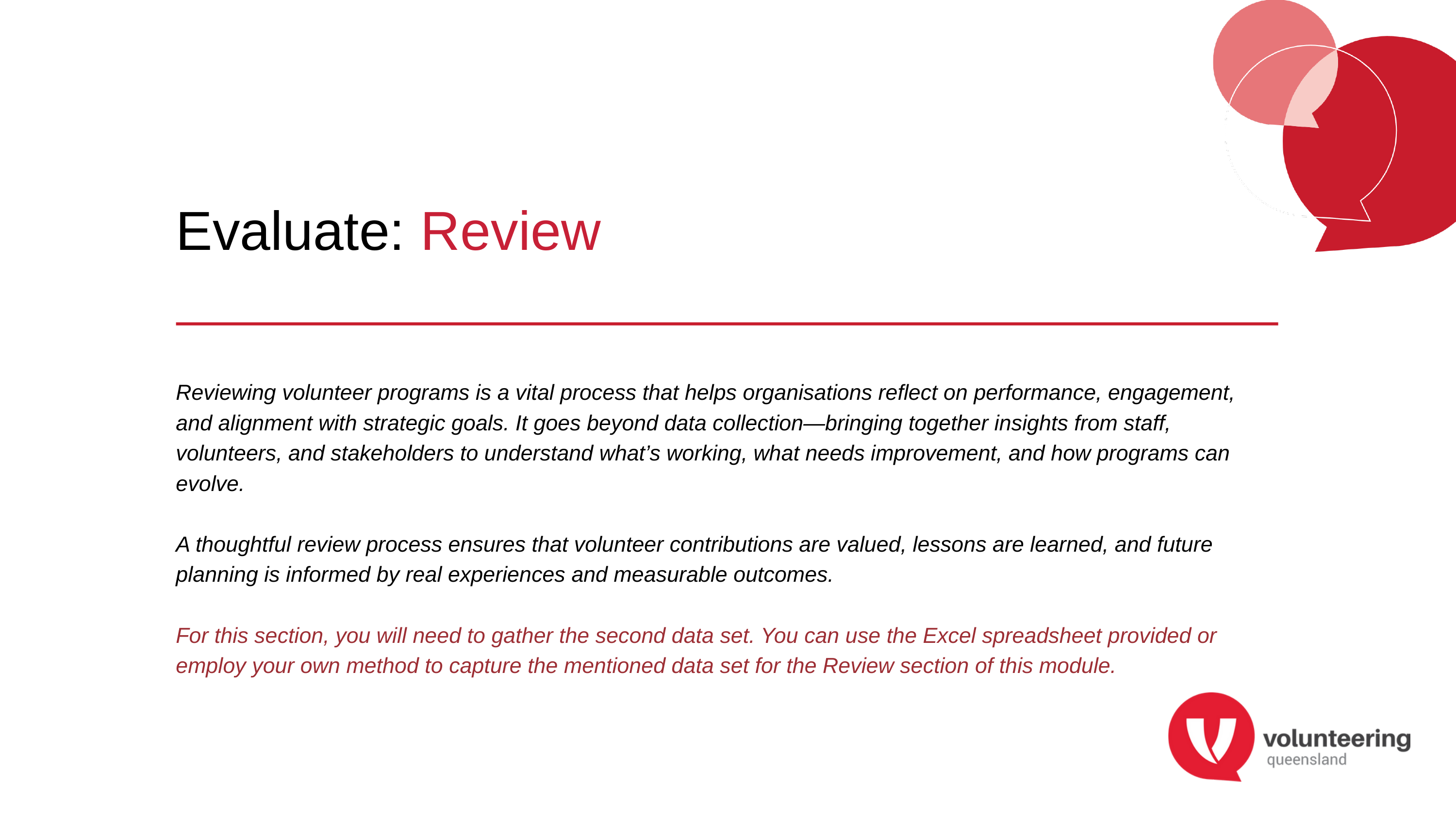

Evaluate: Review

Reviewing volunteer programs is a vital process that helps organisations reflect on performance, engagement, and alignment with strategic goals. It goes beyond data collection—bringing together insights from staff, volunteers, and stakeholders to understand what’s working, what needs improvement, and how programs can evolve.

A thoughtful review process ensures that volunteer contributions are valued, lessons are learned, and future planning is informed by real experiences and measurable outcomes.

For this section, you will need to gather the second data set. You can use the Excel spreadsheet provided or employ your own method to capture the mentioned data set for the Review section of this module.